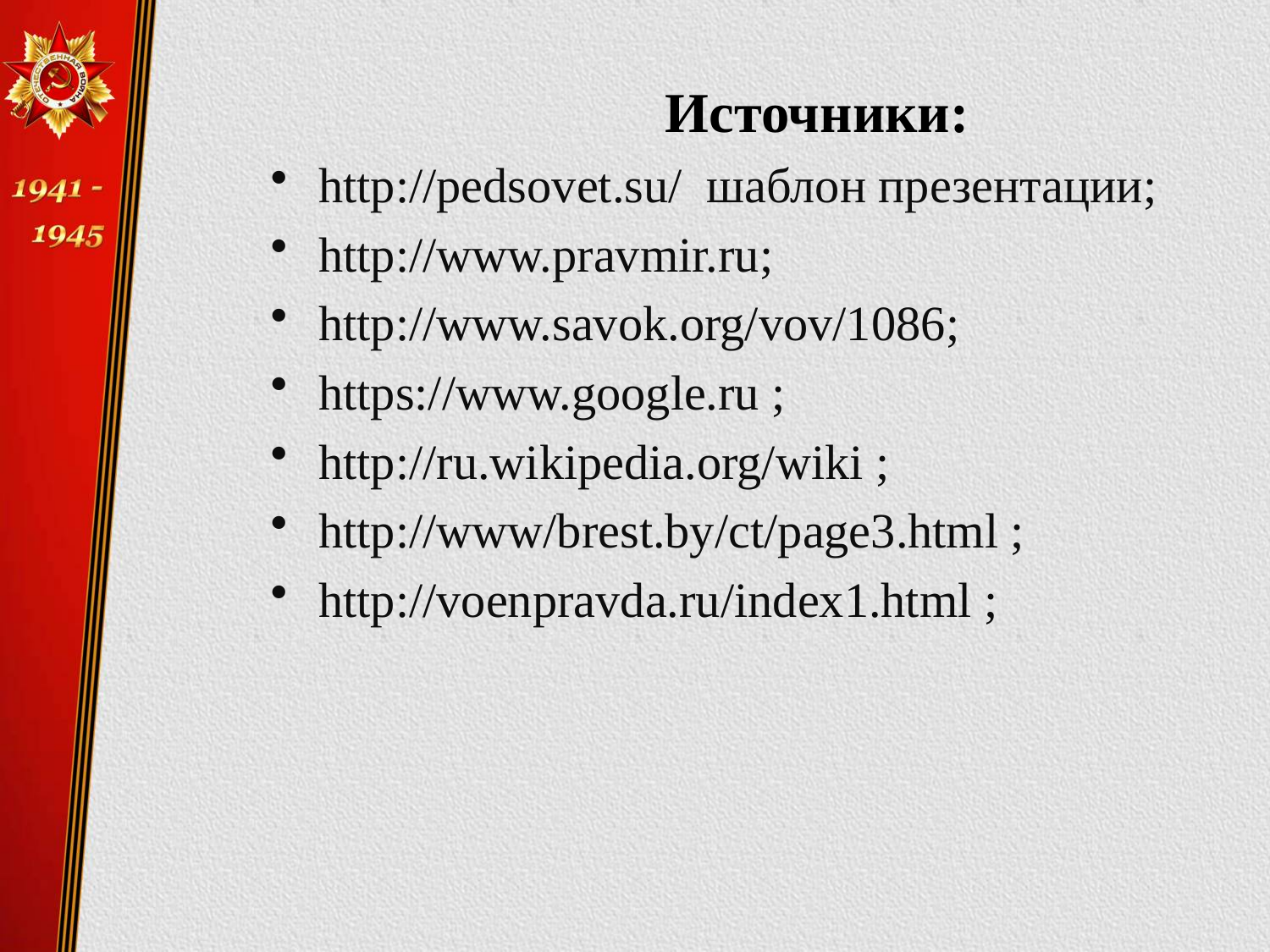

Источники:
http://pedsovet.su/  шаблон презентации;
http://www.pravmir.ru;
http://www.savok.org/vov/1086;
https://www.google.ru ;
http://ru.wikipedia.org/wiki ;
http://www/brest.by/ct/page3.html ;
http://voenpravda.ru/index1.html ;